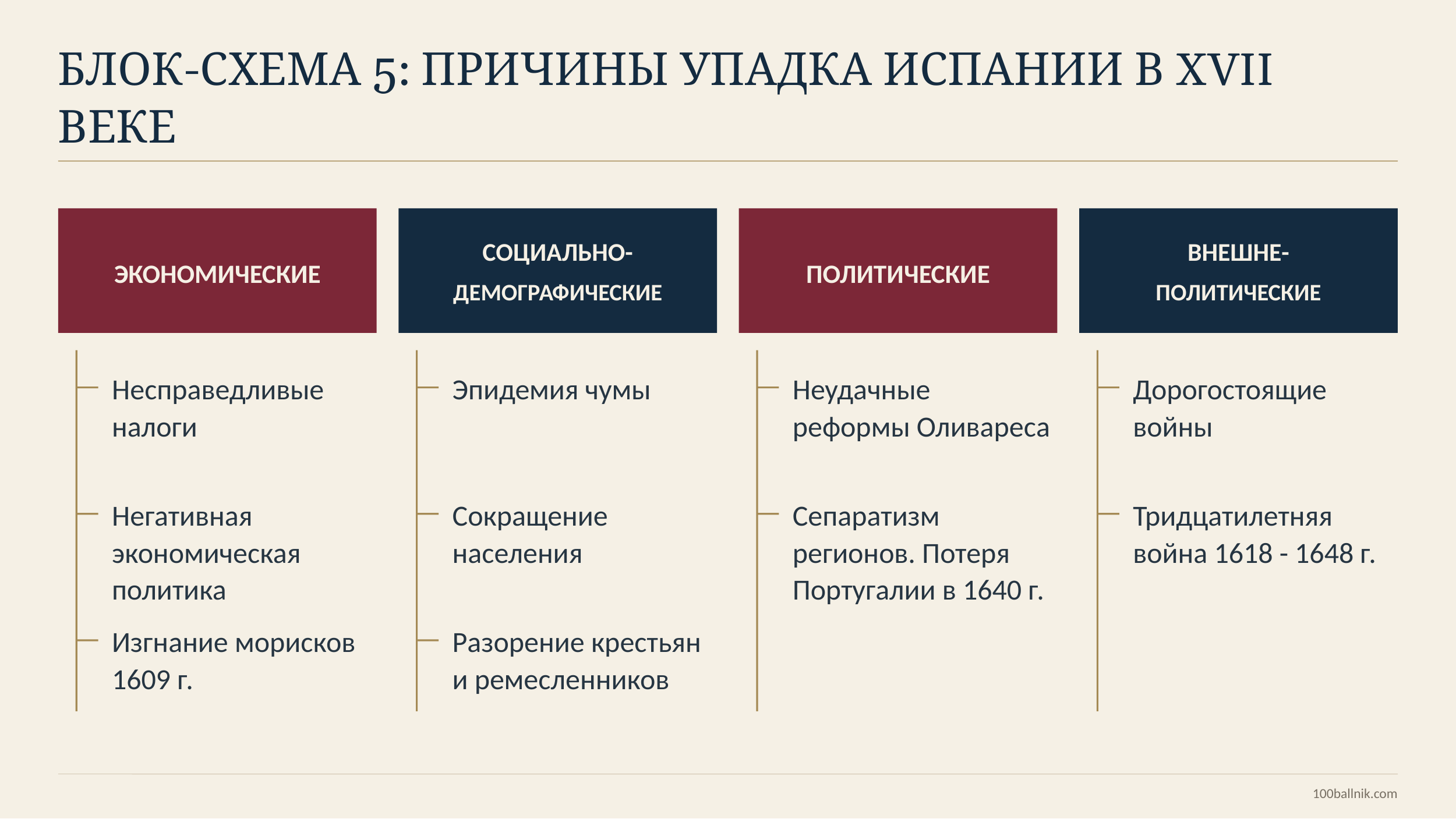

БЛОК-СХЕМА 5: ПРИЧИНЫ УПАДКА ИСПАНИИ В XVII ВЕКЕ

ЭКОНОМИЧЕСКИЕ
ПОЛИТИЧЕСКИЕ
СОЦИАЛЬНО-
ВНЕШНЕ-
ДЕМОГРАФИЧЕСКИЕ
ПОЛИТИЧЕСКИЕ

Несправедливые налоги
Эпидемия чумы
Неудачные реформы Оливареса
Дорогостоящие войны

Негативная экономическая политика
Сокращение населения
Сепаратизм регионов. Потеря Португалии в 1640 г.
Тридцатилетняя война 1618 - 1648 г.

Изгнание морисков 1609 г.
Разорение крестьян и ремесленников

100ballnik.com